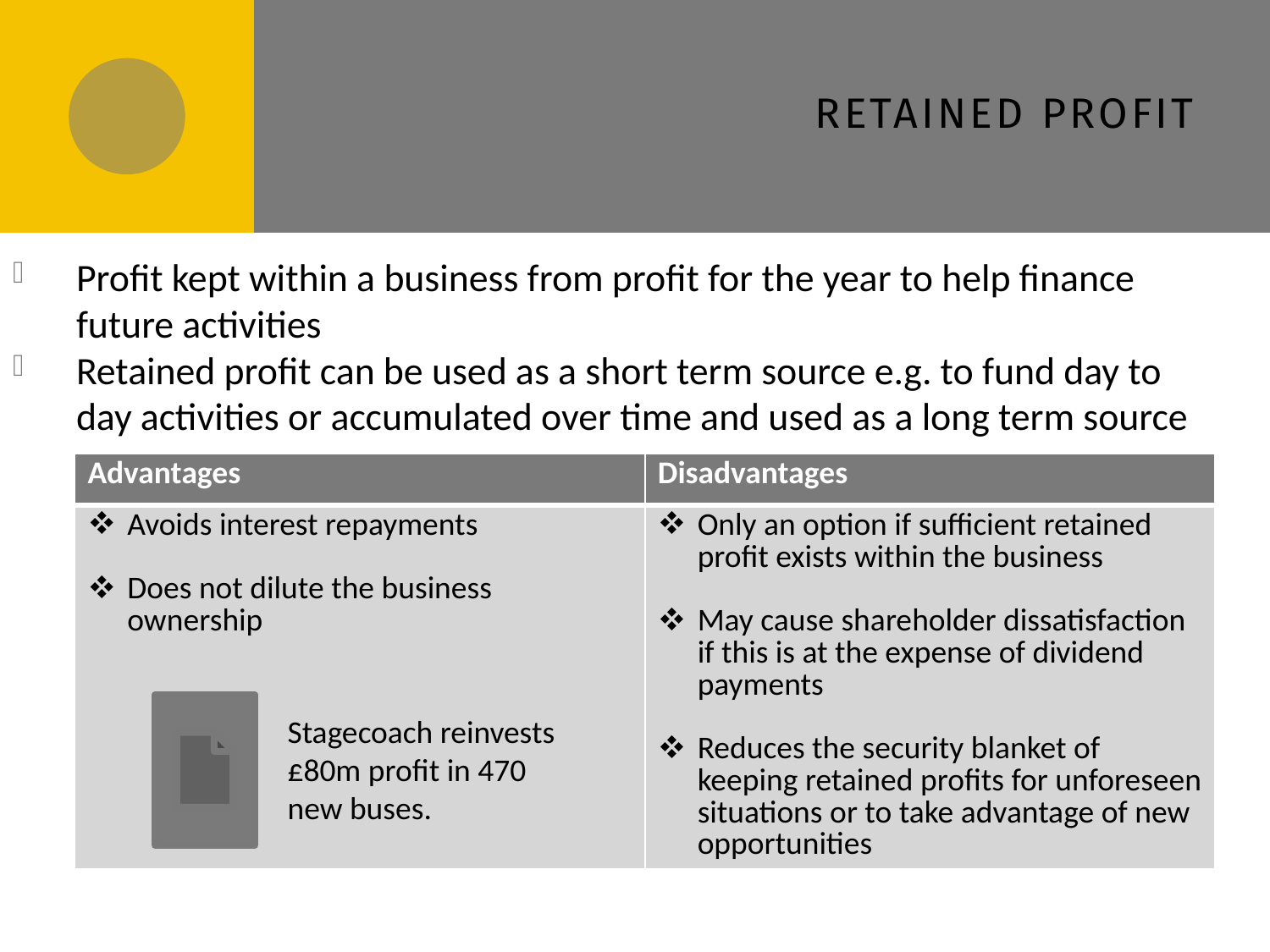

# Retained profit
Profit kept within a business from profit for the year to help finance future activities
Retained profit can be used as a short term source e.g. to fund day to day activities or accumulated over time and used as a long term source

| Advantages | Disadvantages |
| --- | --- |
| Avoids interest repayments Does not dilute the business ownership | Only an option if sufficient retained profit exists within the business May cause shareholder dissatisfaction if this is at the expense of dividend payments Reduces the security blanket of keeping retained profits for unforeseen situations or to take advantage of new opportunities |

Stagecoach reinvests £80m profit in 470 new buses.